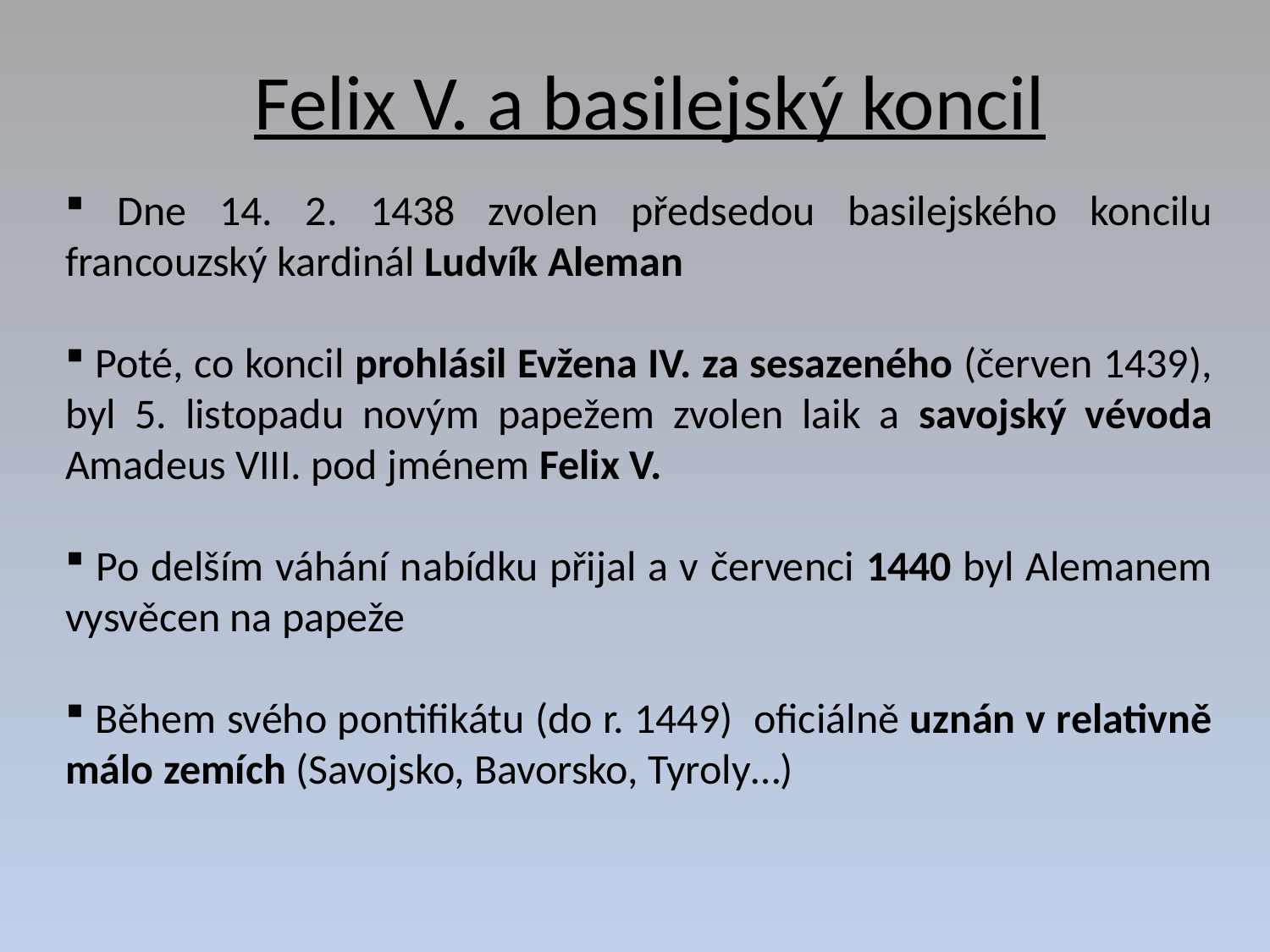

# Felix V. a basilejský koncil

 Dne 14. 2. 1438 zvolen předsedou basilejského koncilu francouzský kardinál Ludvík Aleman

 Poté, co koncil prohlásil Evžena IV. za sesazeného (červen 1439), byl 5. listopadu novým papežem zvolen laik a savojský vévoda Amadeus VIII. pod jménem Felix V.

 Po delším váhání nabídku přijal a v červenci 1440 byl Alemanem vysvěcen na papeže

 Během svého pontifikátu (do r. 1449)  oficiálně uznán v relativně málo zemích (Savojsko, Bavorsko, Tyroly…)